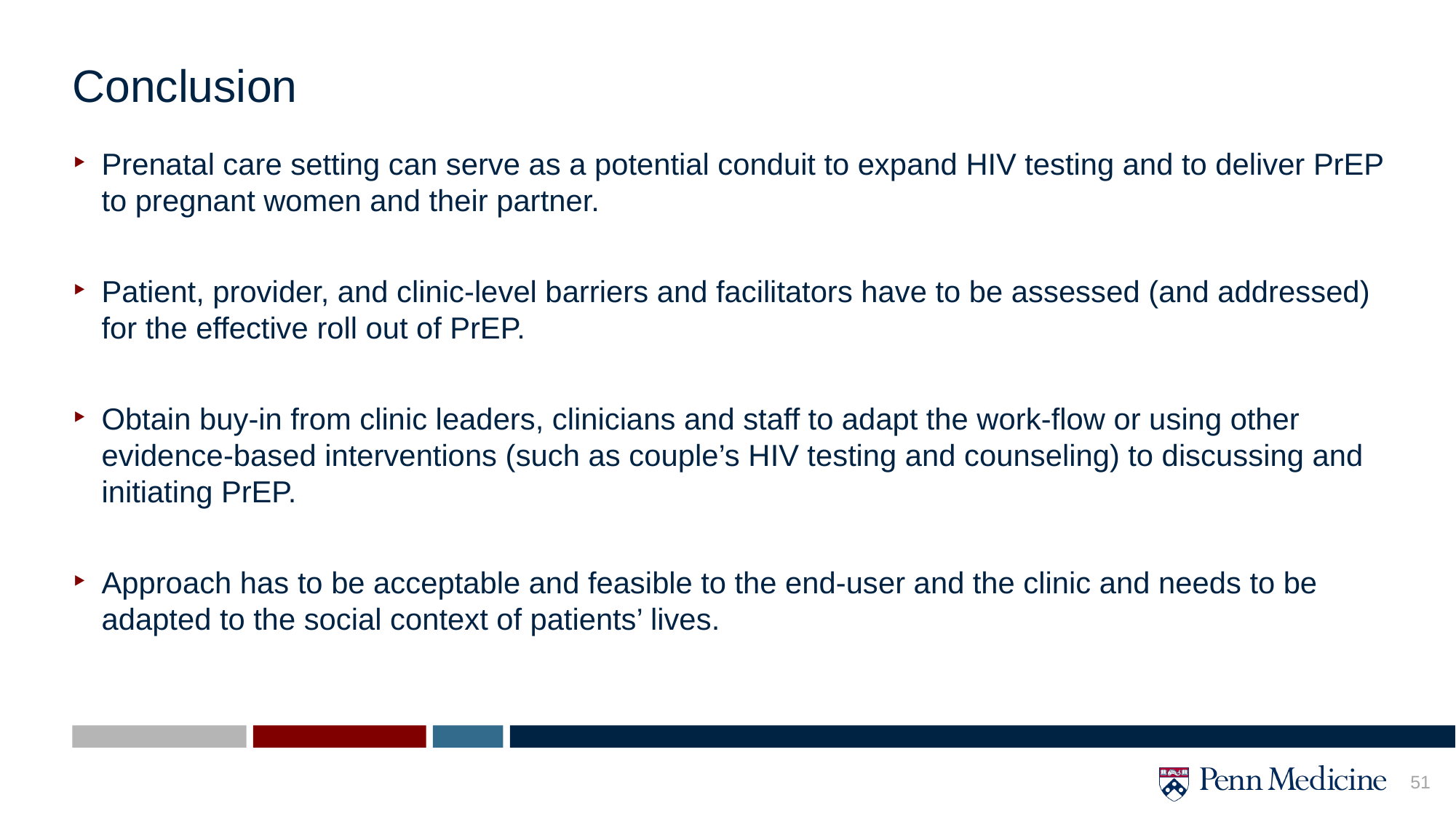

# Conclusion
Prenatal care setting can serve as a potential conduit to expand HIV testing and to deliver PrEP to pregnant women and their partner.

Patient, provider, and clinic-level barriers and facilitators have to be assessed (and addressed) for the effective roll out of PrEP.

Obtain buy-in from clinic leaders, clinicians and staff to adapt the work-flow or using other evidence-based interventions (such as couple’s HIV testing and counseling) to discussing and initiating PrEP.

Approach has to be acceptable and feasible to the end-user and the clinic and needs to be adapted to the social context of patients’ lives.